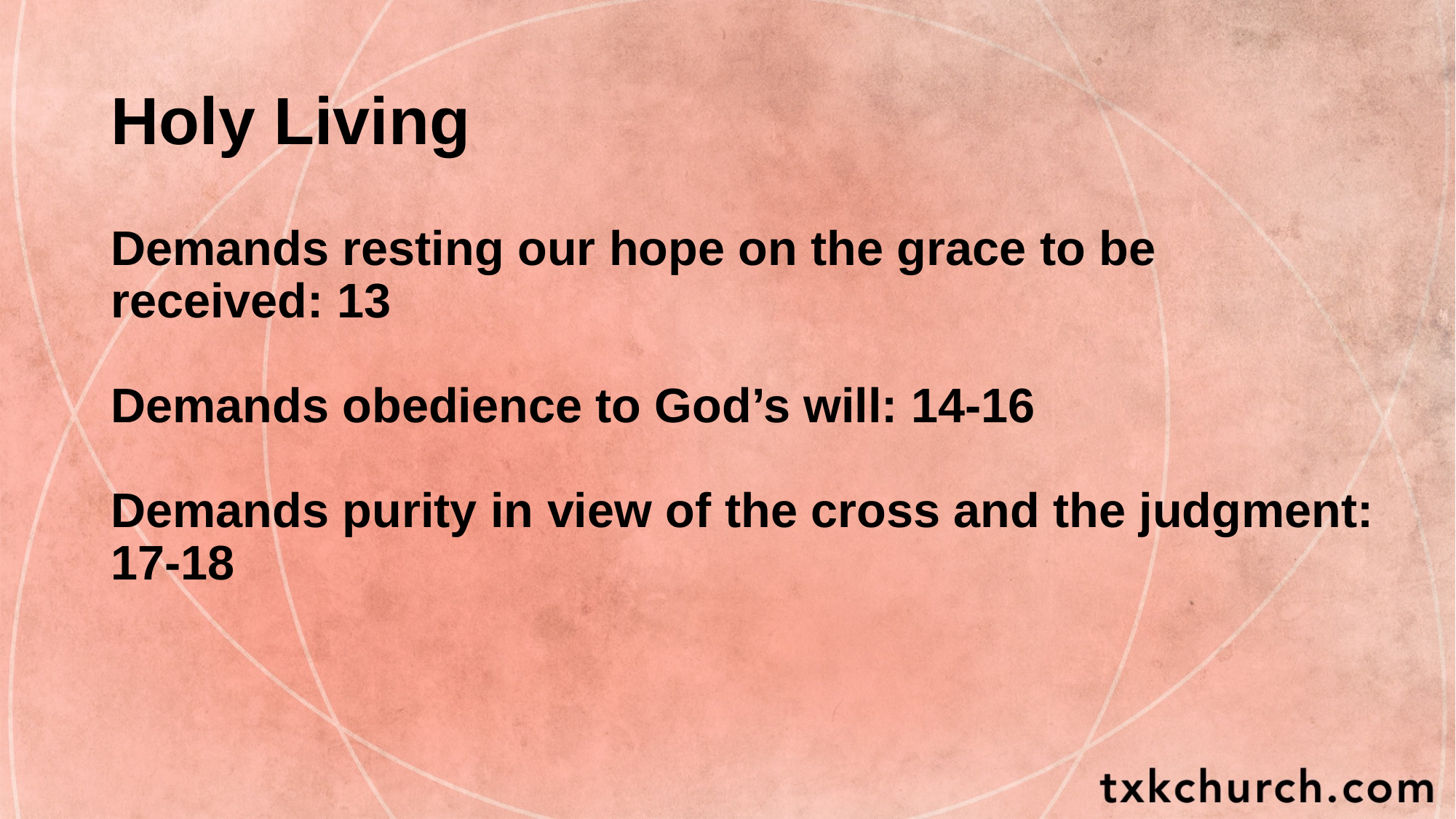

# Holy Living
Demands resting our hope on the grace to be received: 13

Demands obedience to God’s will: 14-16

Demands purity in view of the cross and the judgment: 17-18